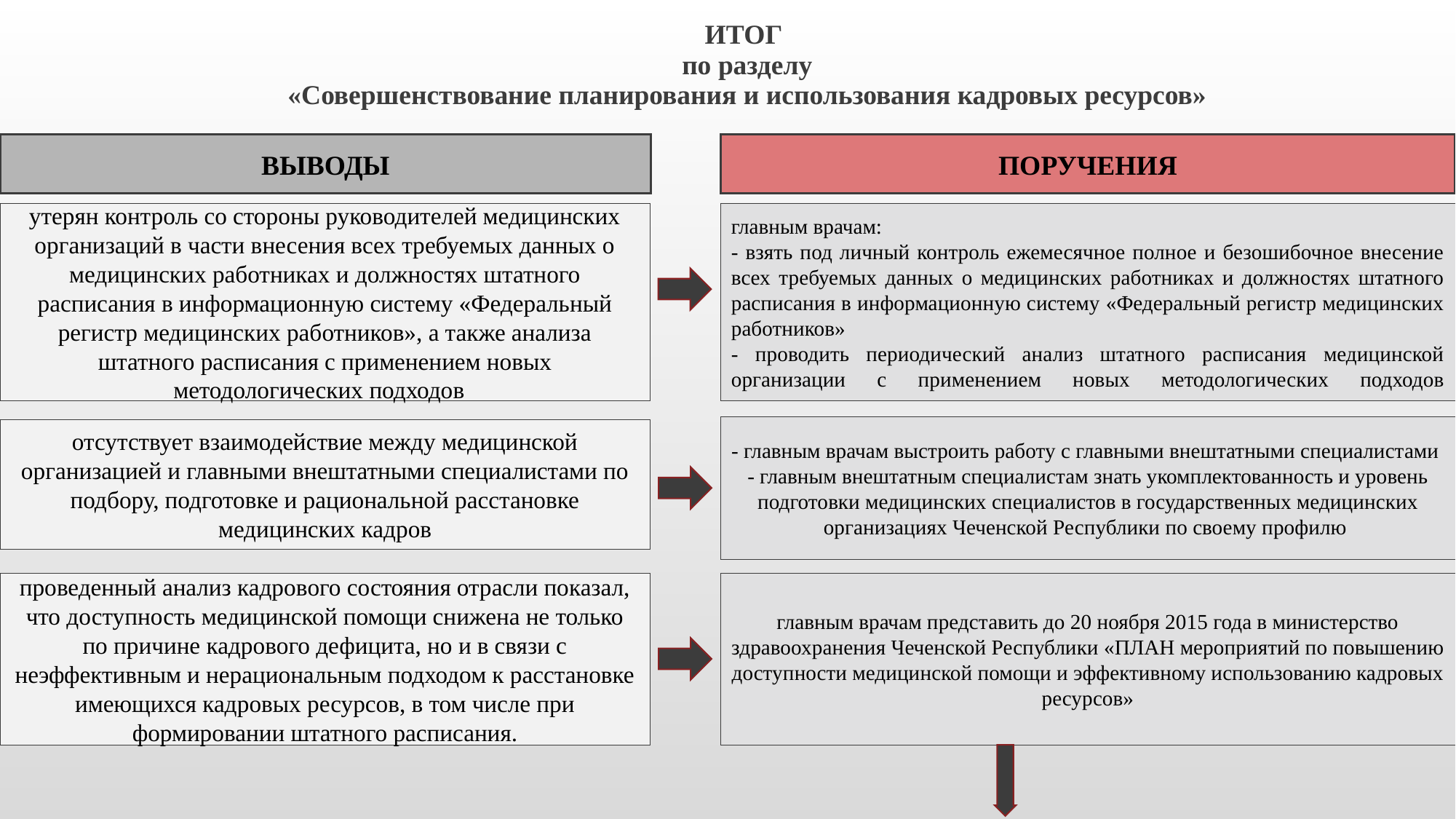

ИТОГ
по разделу
«Совершенствование планирования и использования кадровых ресурсов»
ВЫВОДЫ
ПОРУЧЕНИЯ
утерян контроль со стороны руководителей медицинских организаций в части внесения всех требуемых данных о медицинских работниках и должностях штатного расписания в информационную систему «Федеральный регистр медицинских работников», а также анализа штатного расписания с применением новых методологических подходов

главным врачам:
- взять под личный контроль ежемесячное полное и безошибочное внесение всех требуемых данных о медицинских работниках и должностях штатного расписания в информационную систему «Федеральный регистр медицинских работников»
- проводить периодический анализ штатного расписания медицинской организации с применением новых методологических подходов

- главным врачам выстроить работу с главными внештатными специалистами
- главным внештатным специалистам знать укомплектованность и уровень подготовки медицинских специалистов в государственных медицинских организациях Чеченской Республики по своему профилю
отсутствует взаимодействие между медицинской организацией и главными внештатными специалистами по подбору, подготовке и рациональной расстановке медицинских кадров

проведенный анализ кадрового состояния отрасли показал, что доступность медицинской помощи снижена не только по причине кадрового дефицита, но и в связи с неэффективным и нерациональным подходом к расстановке имеющихся кадровых ресурсов, в том числе при формировании штатного расписания.
главным врачам представить до 20 ноября 2015 года в министерство здравоохранения Чеченской Республики «ПЛАН мероприятий по повышению доступности медицинской помощи и эффективному использованию кадровых ресурсов»